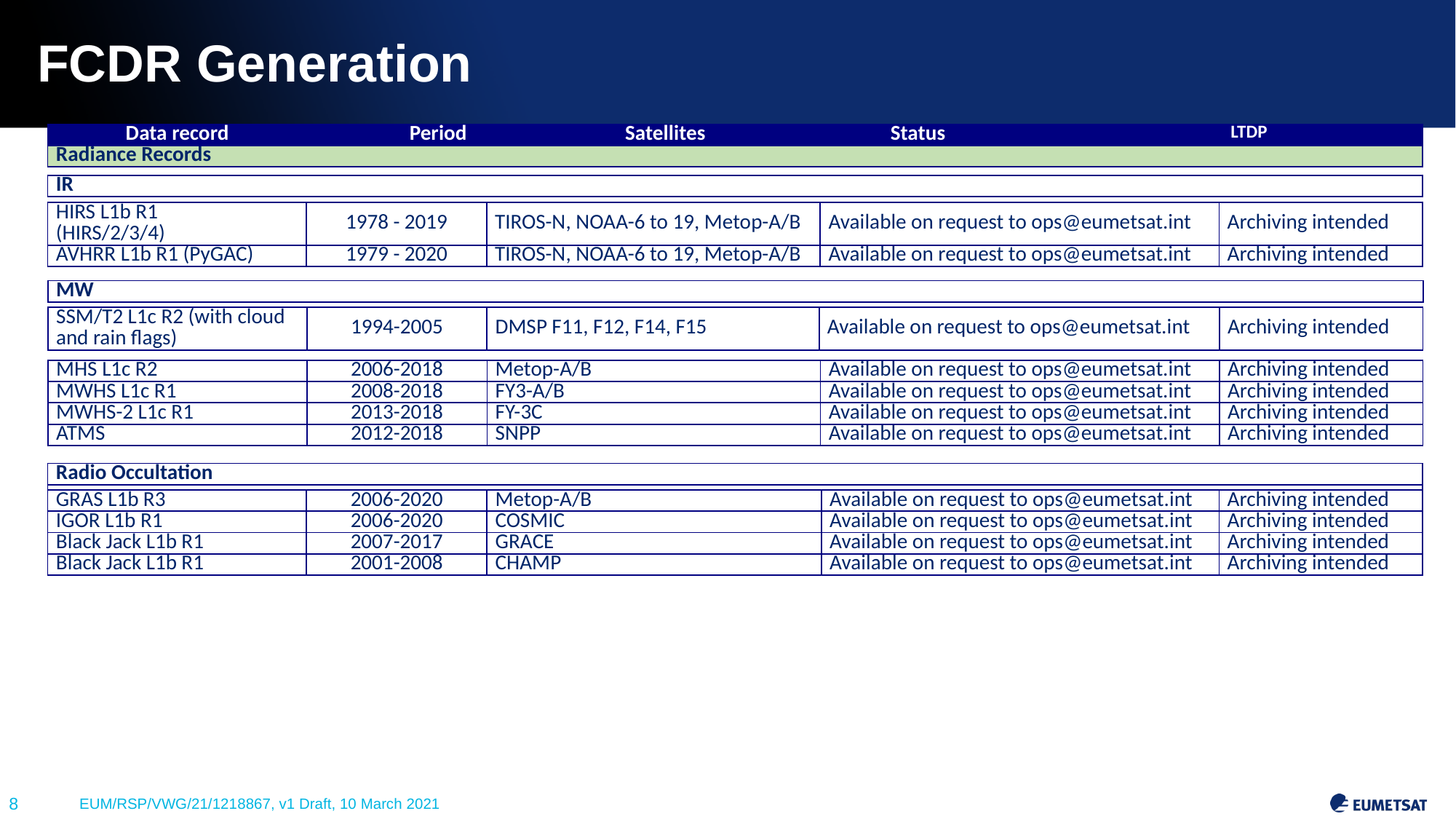

# FCDR Generation
| Data record | Period | Satellites | Status | LTDP |
| --- | --- | --- | --- | --- |
| Radiance Records |  |  |  |  |

| IR |
| --- |
| HIRS L1b R1 (HIRS/2/3/4) | 1978 - 2019 | TIROS-N, NOAA-6 to 19, Metop-A/B | Available on request to ops@eumetsat.int | Archiving intended |
| --- | --- | --- | --- | --- |
| AVHRR L1b R1 (PyGAC) | 1979 - 2020 | TIROS-N, NOAA-6 to 19, Metop-A/B | Available on request to ops@eumetsat.int | Archiving intended |
| MW |
| --- |
| SSM/T2 L1c R2 (with cloud and rain flags) | 1994-2005 | DMSP F11, F12, F14, F15 | Available on request to ops@eumetsat.int | Archiving intended |
| --- | --- | --- | --- | --- |
| MHS L1c R2 | 2006-2018 | Metop-A/B | Available on request to ops@eumetsat.int | Archiving intended |
| --- | --- | --- | --- | --- |
| MWHS L1c R1 | 2008-2018 | FY3-A/B | Available on request to ops@eumetsat.int | Archiving intended |
| MWHS-2 L1c R1 | 2013-2018 | FY-3C | Available on request to ops@eumetsat.int | Archiving intended |
| ATMS | 2012-2018 | SNPP | Available on request to ops@eumetsat.int | Archiving intended |
| Radio Occultation |
| --- |
|  |
| GRAS L1b R3 | 2006-2020 | Metop-A/B | Available on request to ops@eumetsat.int | Archiving intended |
| --- | --- | --- | --- | --- |
| IGOR L1b R1 | 2006-2020 | COSMIC | Available on request to ops@eumetsat.int | Archiving intended |
| Black Jack L1b R1 | 2007-2017 | GRACE | Available on request to ops@eumetsat.int | Archiving intended |
| Black Jack L1b R1 | 2001-2008 | CHAMP | Available on request to ops@eumetsat.int | Archiving intended |